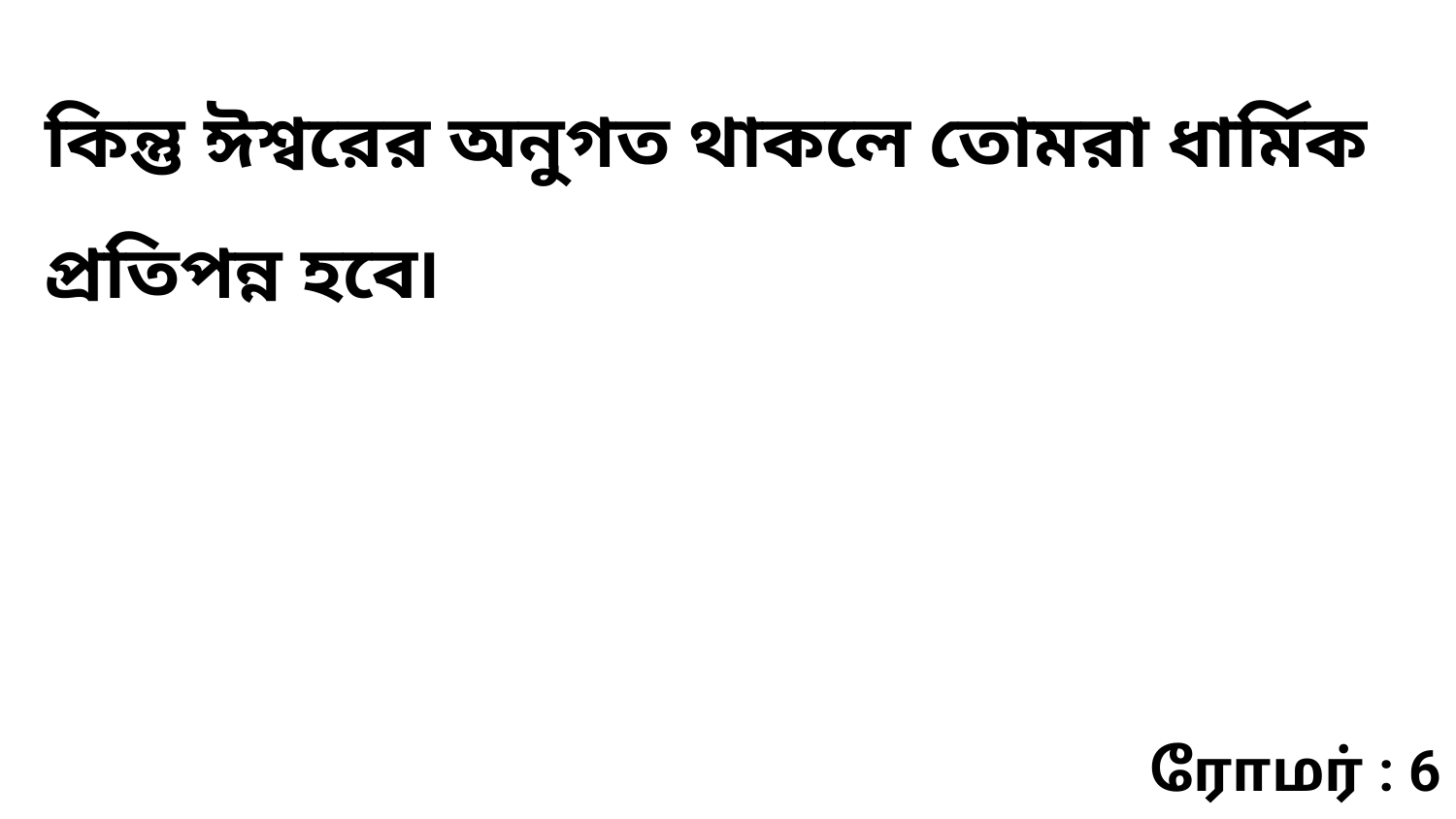

কিন্তু ঈশ্বরের অনুগত থাকলে তোমরা ধার্মিক প্রতিপন্ন হবে৷
ரோமர் : 6